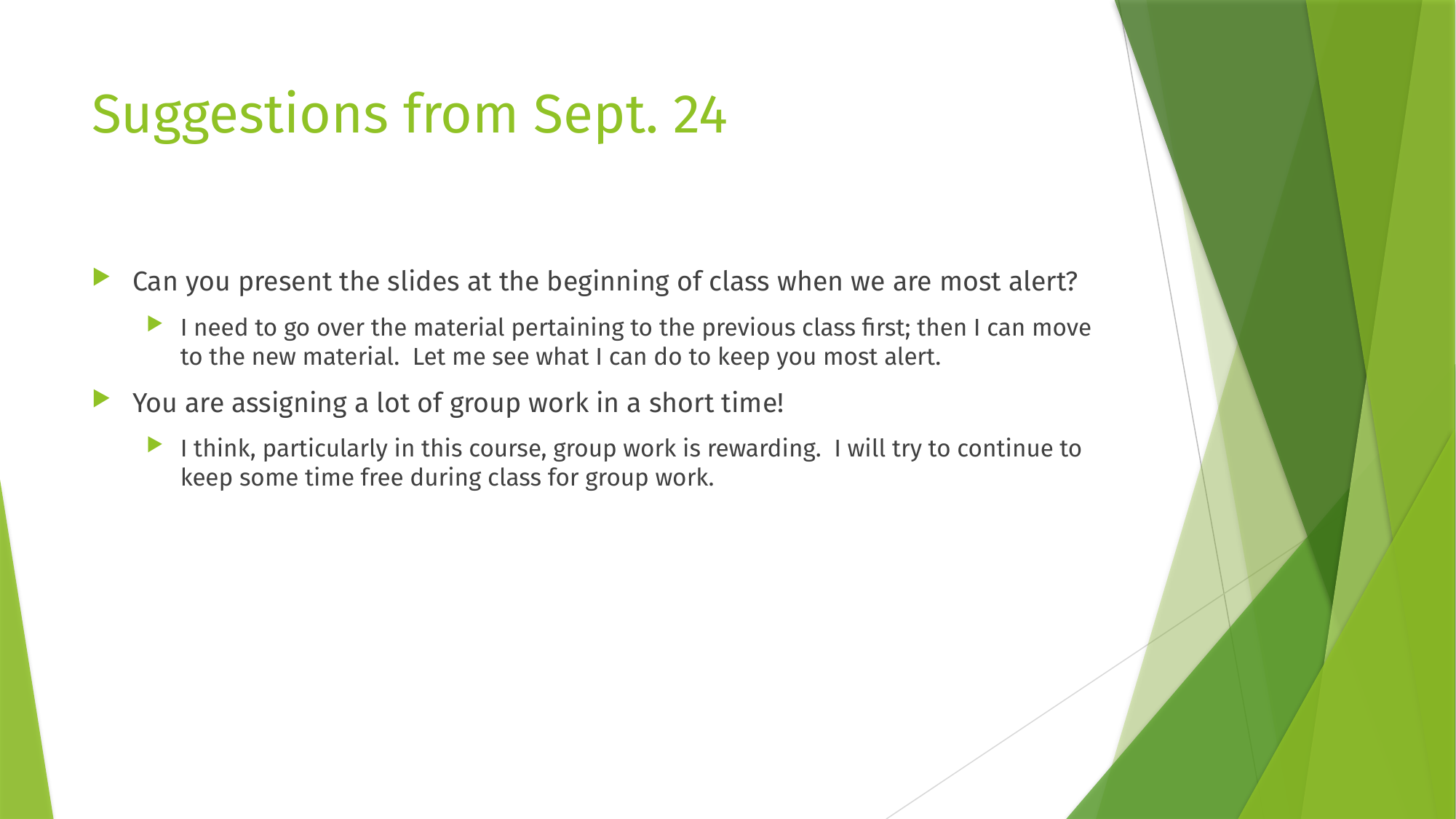

# Suggestions from Sept. 24
Can you present the slides at the beginning of class when we are most alert?
I need to go over the material pertaining to the previous class first; then I can move to the new material.  Let me see what I can do to keep you most alert.
You are assigning a lot of group work in a short time!
I think, particularly in this course, group work is rewarding.  I will try to continue to keep some time free during class for group work.